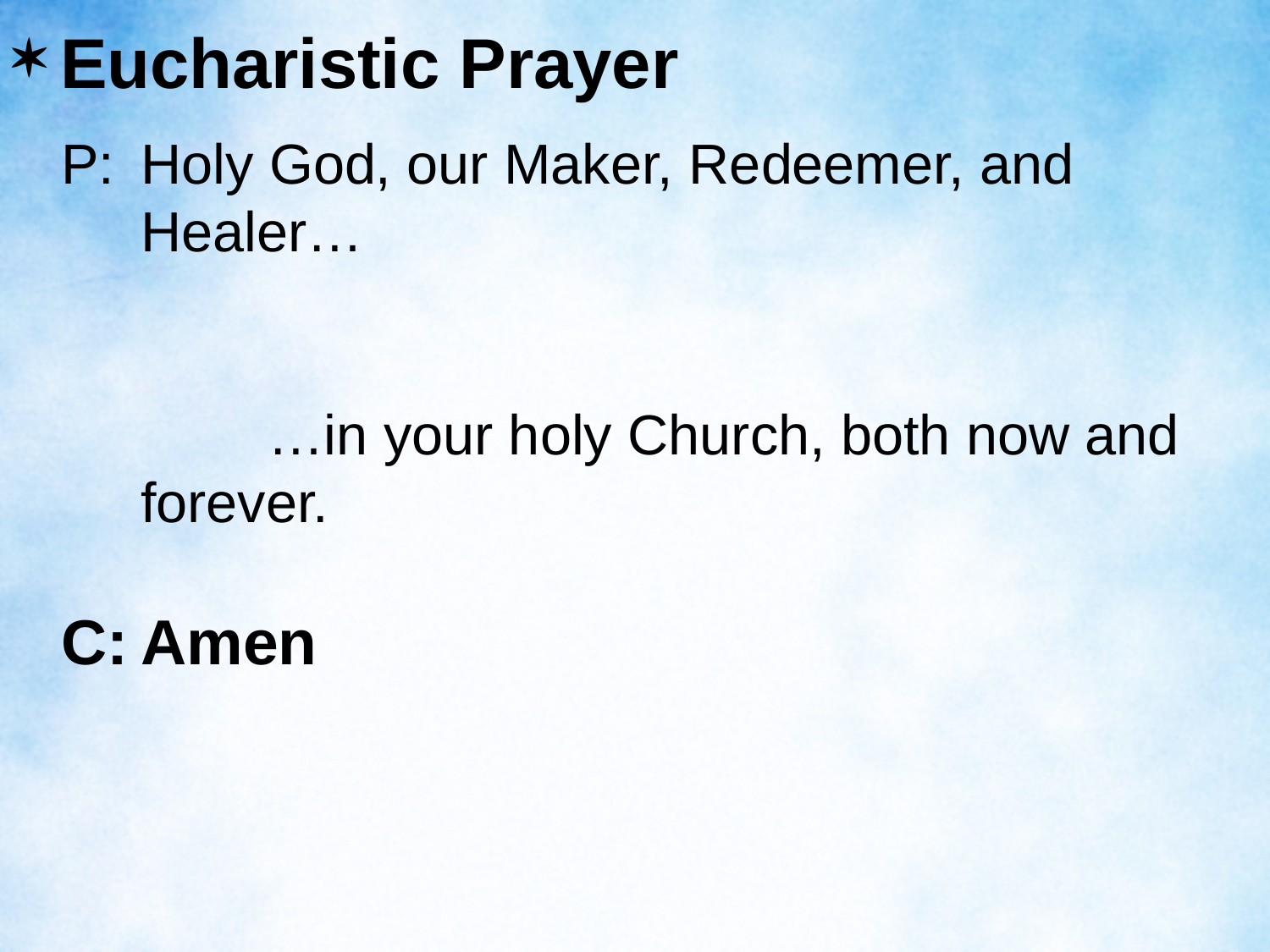

Eucharistic Prayer
P:	Holy God, our Maker, Redeemer, and Healer…

		…in your holy Church, both now and forever.

C:	Amen